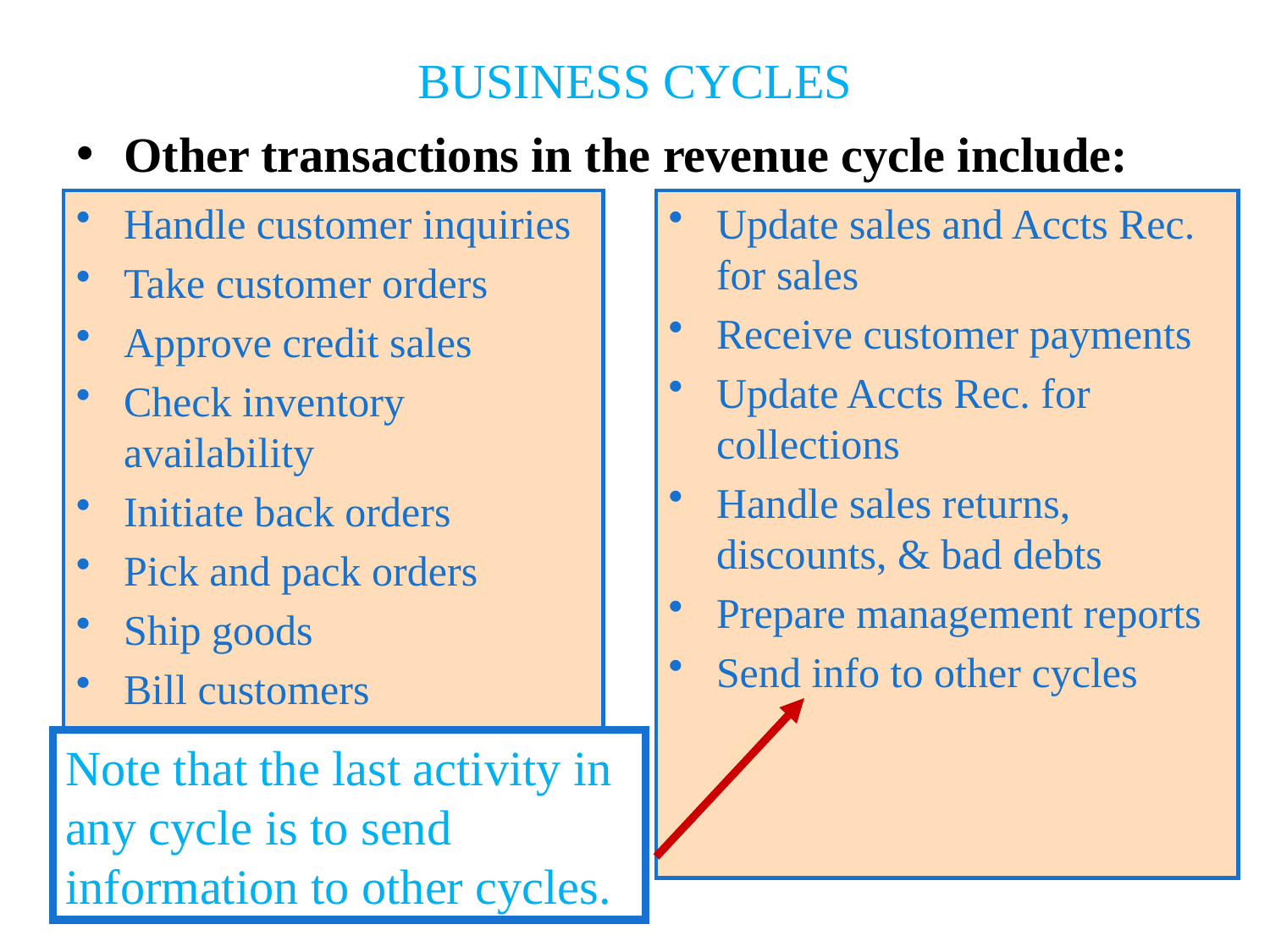

# BUSINESS CYCLES
Other transactions in the revenue cycle include:
Handle customer inquiries
Take customer orders
Approve credit sales
Check inventory availability
Initiate back orders
Pick and pack orders
Ship goods
Bill customers
Update sales and Accts Rec. for sales
Receive customer payments
Update Accts Rec. for collections
Handle sales returns, discounts, & bad debts
Prepare management reports
Send info to other cycles

Note that the last activity in any cycle is to send information to other cycles.